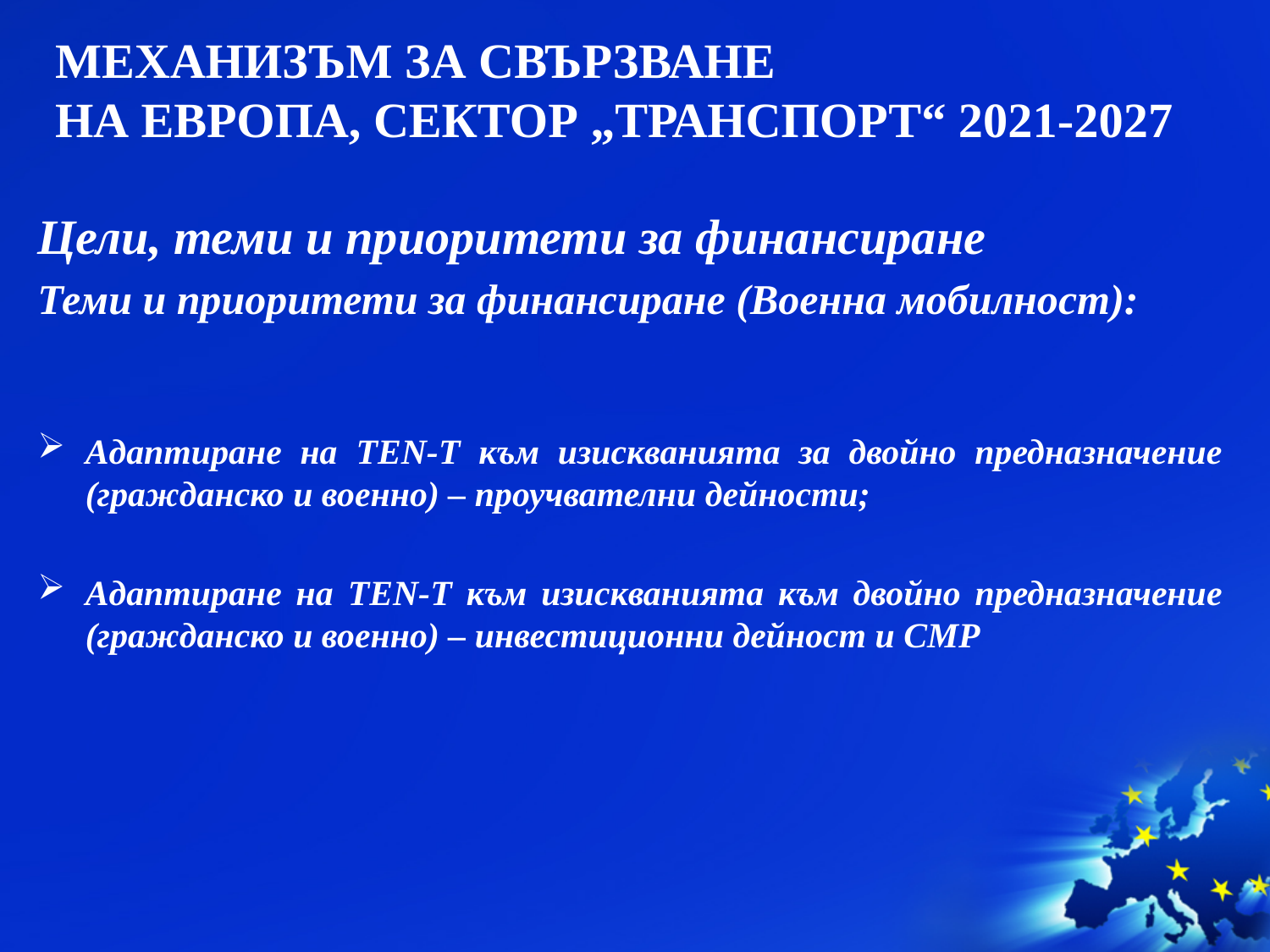

# МЕХАНИЗЪМ ЗА СВЪРЗВАНЕ НА ЕВРОПА, СЕКТОР „ТРАНСПОРТ“ 2021-2027

Цели, теми и приоритети за финансиране
Теми и приоритети за финансиране (Военна мобилност):

Адаптиране на TEN-T към изискванията за двойно предназначение (гражданско и военно) – проучвателни дейности;

Адаптиране на TEN-T към изискванията към двойно предназначение (гражданско и военно) – инвестиционни дейност и СМР